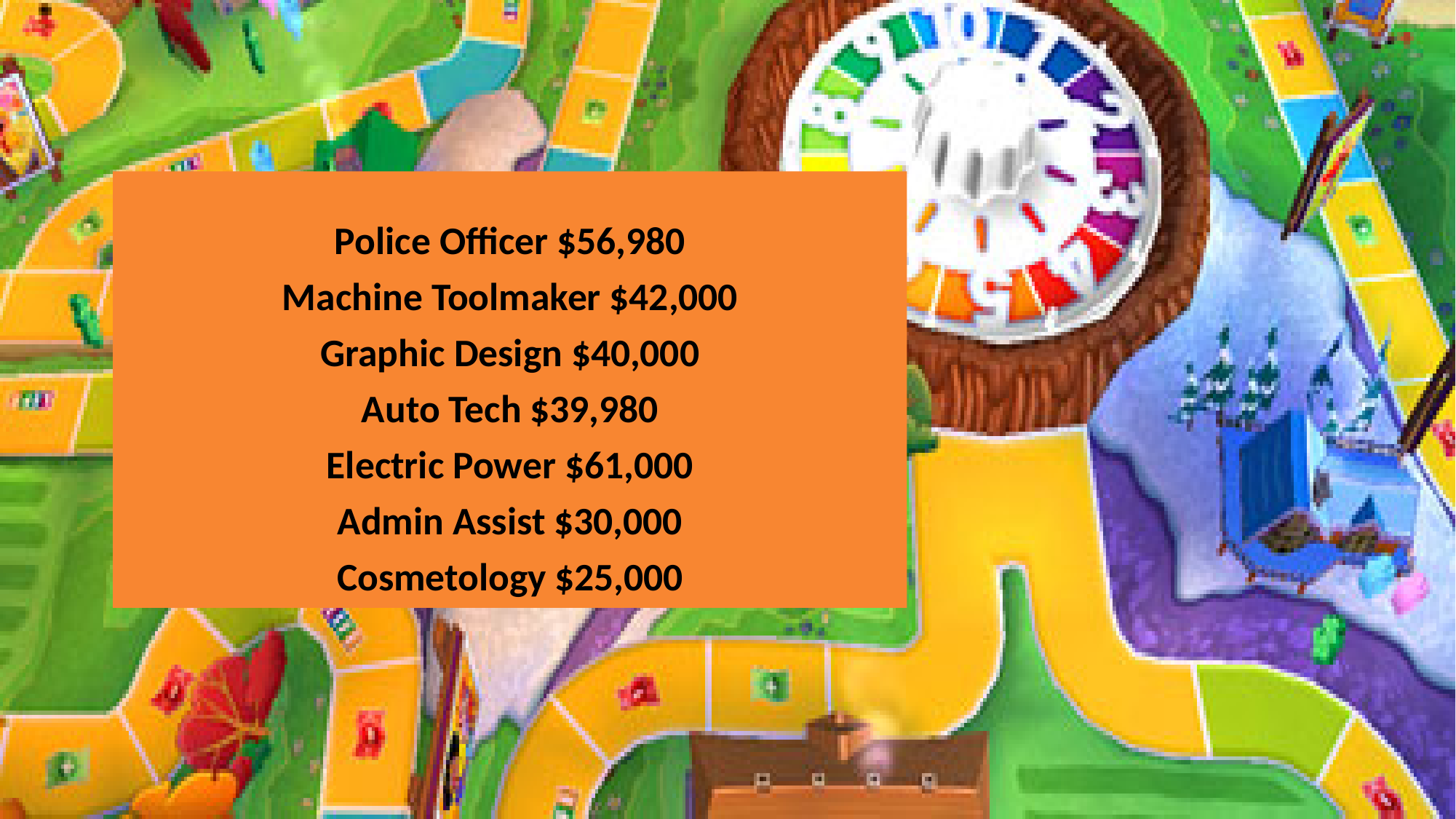

Police Officer $56,980
Machine Toolmaker $42,000
Graphic Design $40,000
Auto Tech $39,980
Electric Power $61,000
Admin Assist $30,000
Cosmetology $25,000